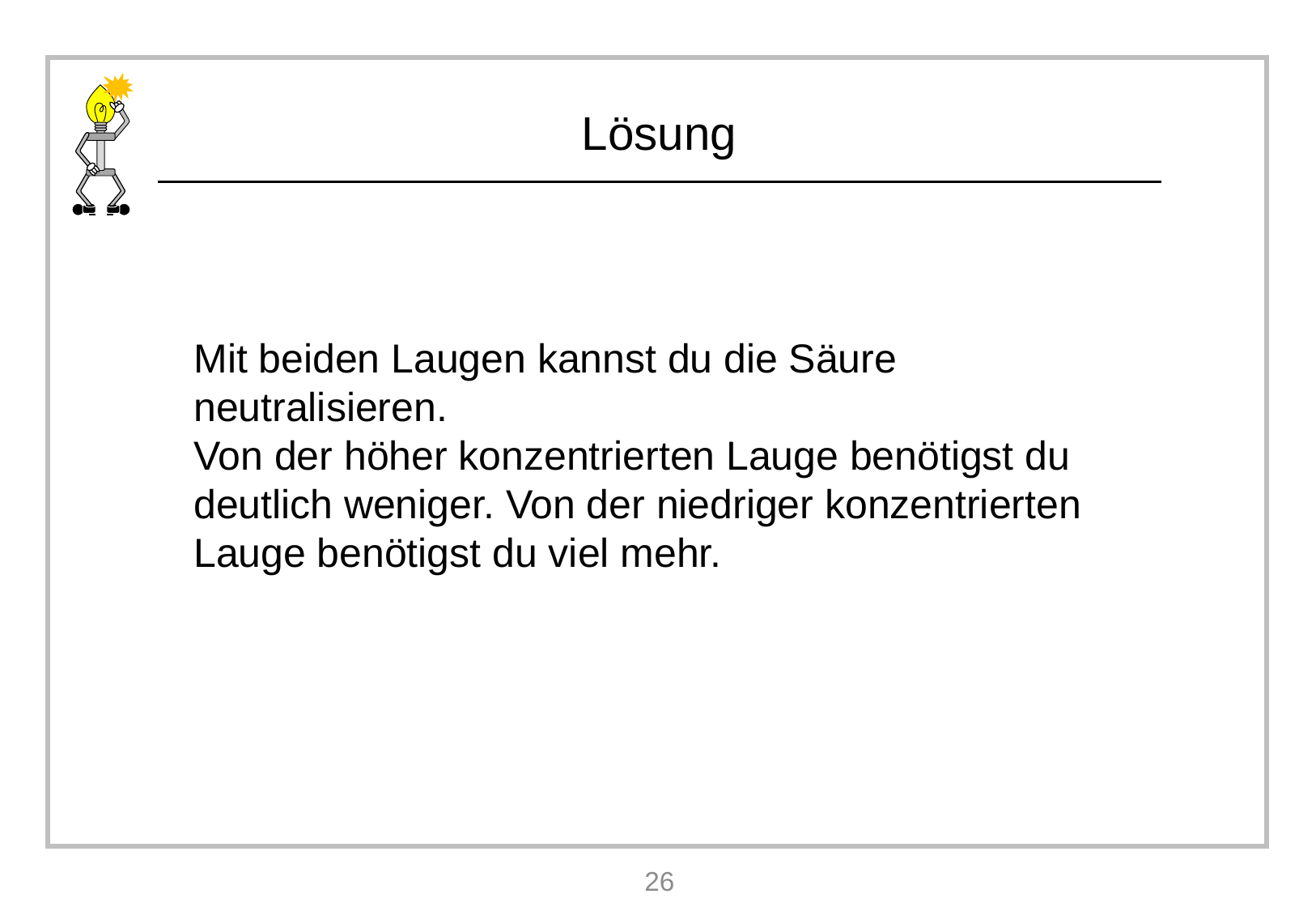

Mit beiden Laugen kannst du die Säure neutralisieren.
Von der höher konzentrierten Lauge benötigst du deutlich weniger. Von der niedriger konzentrierten Lauge benötigst du viel mehr.

26